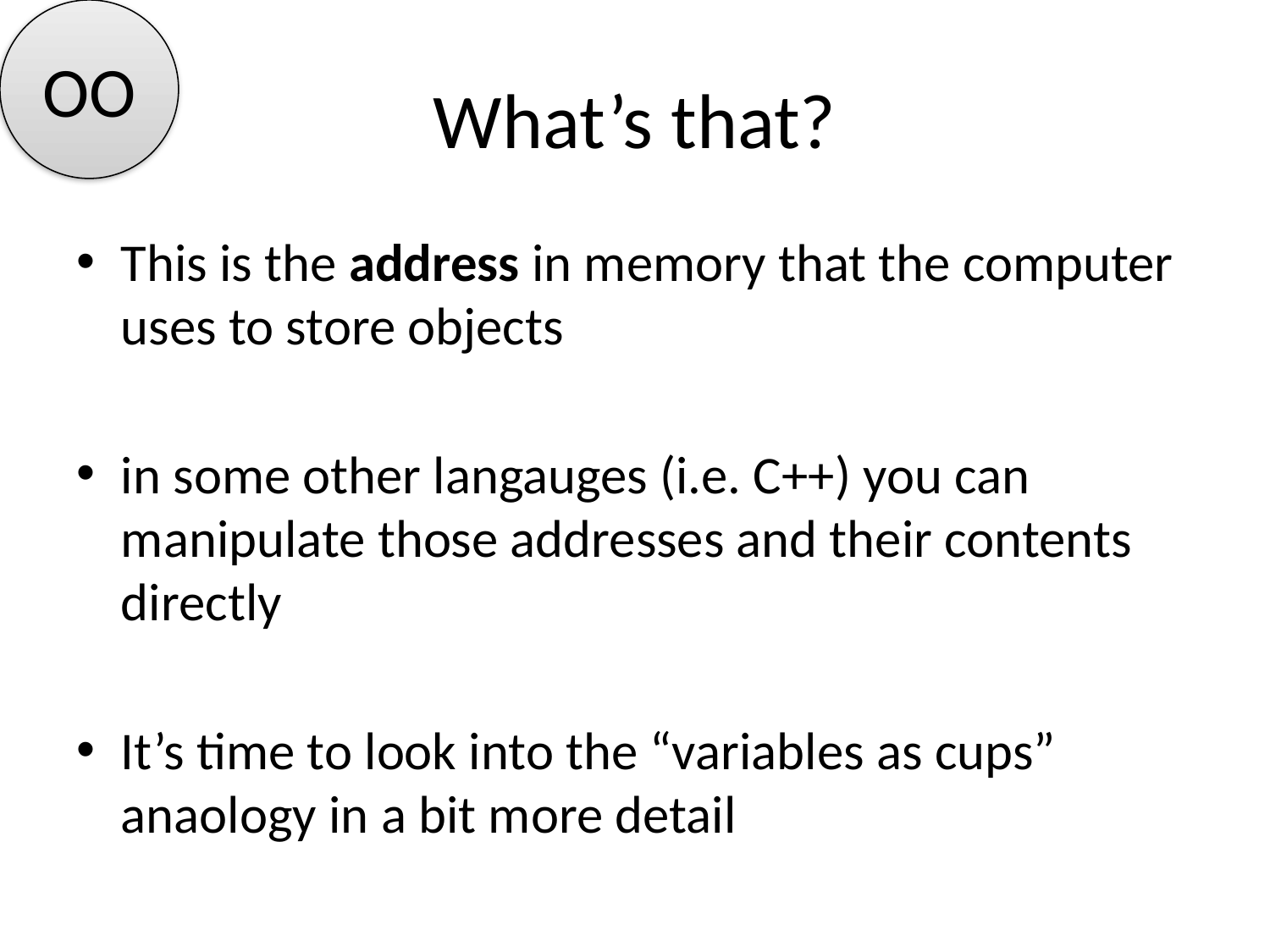

OO
# What’s that?
This is the address in memory that the computer uses to store objects

in some other langauges (i.e. C++) you can manipulate those addresses and their contents directly

It’s time to look into the “variables as cups” anaology in a bit more detail